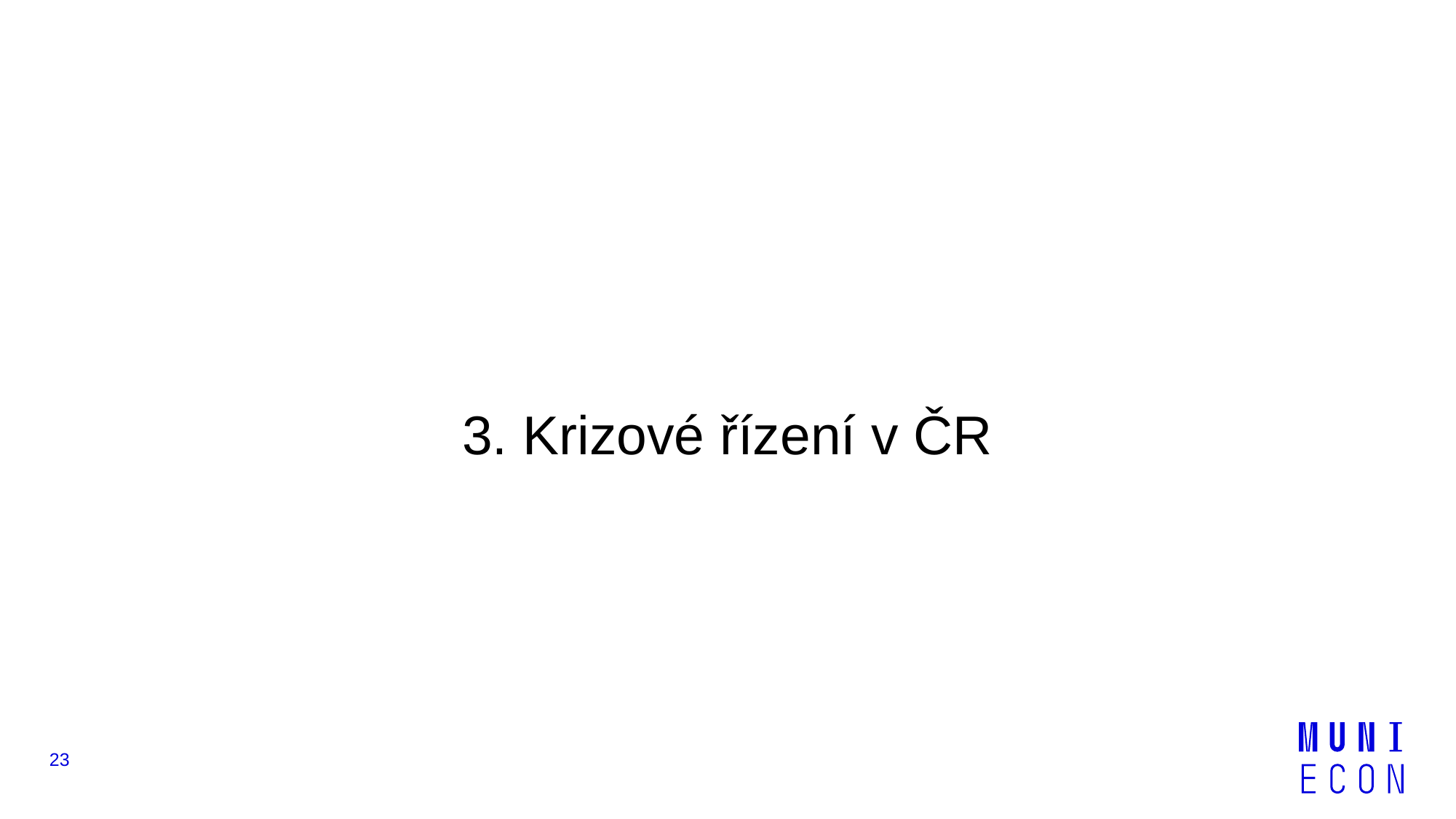

#

3. Krizové řízení v ČR

23